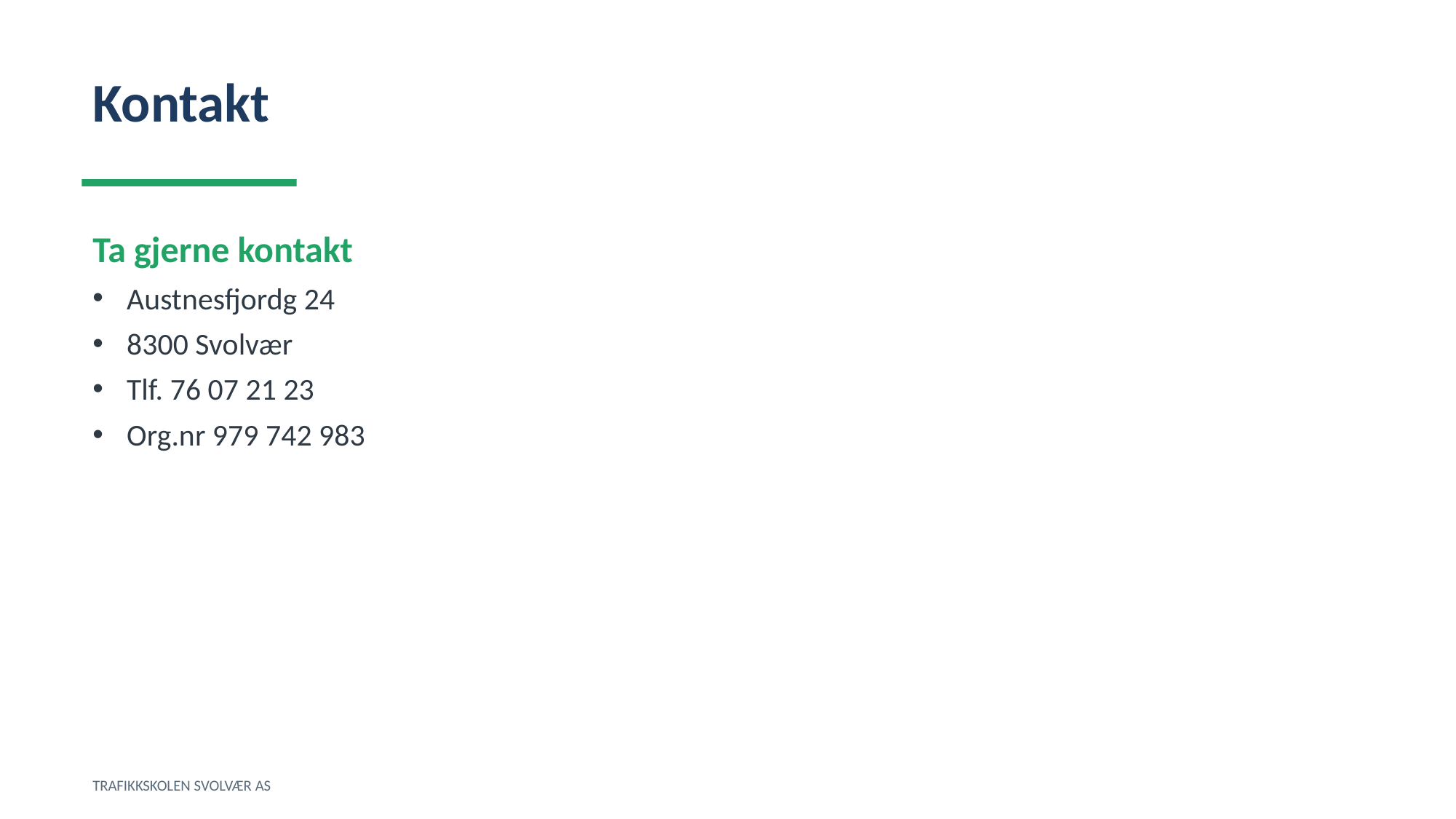

Kontakt

Ta gjerne kontakt
Austnesfjordg 24
8300 Svolvær
Tlf. 76 07 21 23
Org.nr 979 742 983
TRAFIKKSKOLEN SVOLVÆR AS